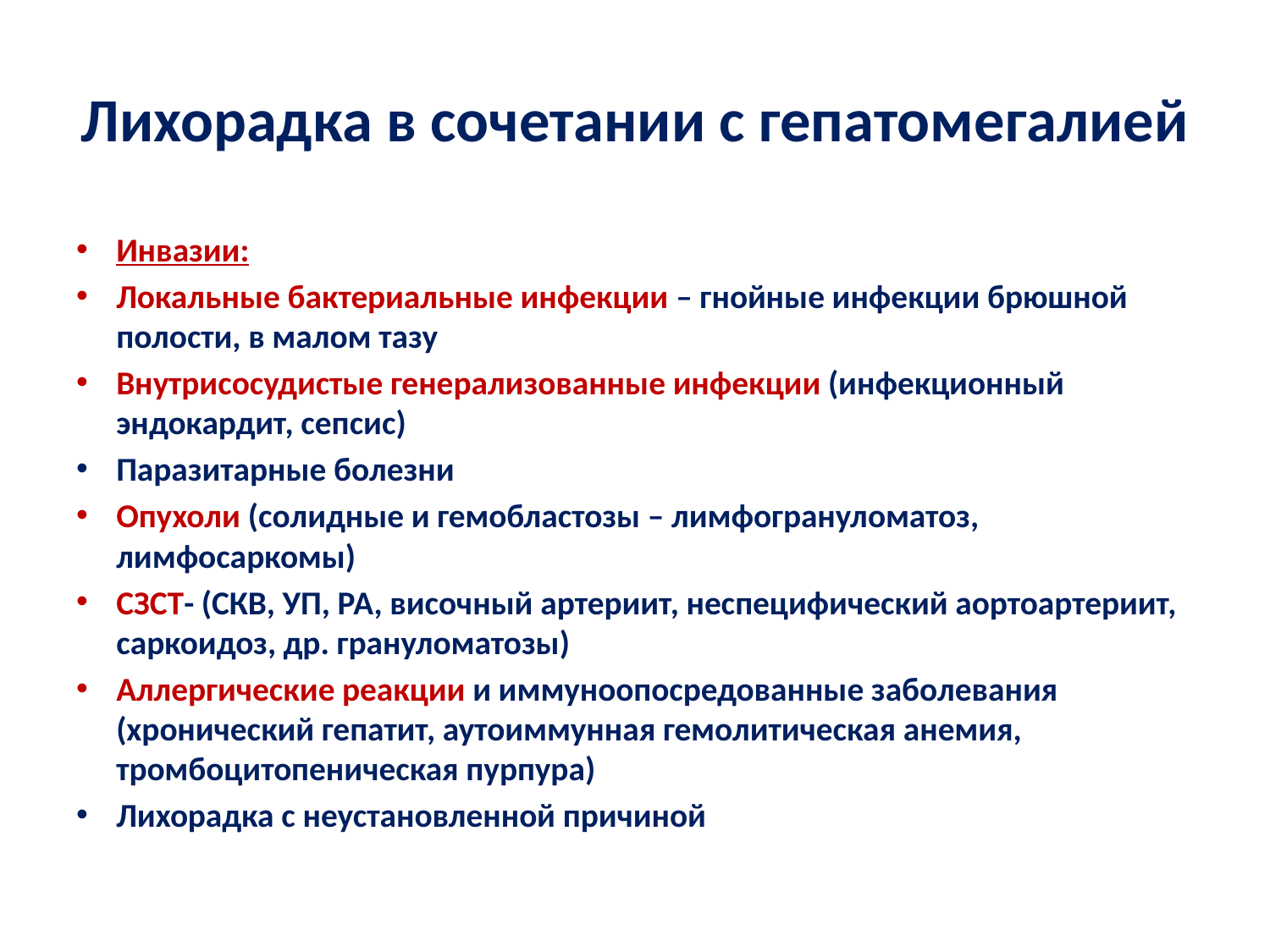

# Лихорадка в сочетании с гепатомегалией
Инвазии:
Локальные бактериальные инфекции – гнойные инфекции брюшной полости, в малом тазу
Внутрисосудистые генерализованные инфекции (инфекционный эндокардит, сепсис)
Паразитарные болезни
Опухоли (солидные и гемобластозы – лимфогрануломатоз, лимфосаркомы)
СЗСТ- (СКВ, УП, РА, височный артериит, неспецифический аортоартериит, саркоидоз, др. грануломатозы)
Аллергические реакции и иммуноопосредованные заболевания (хронический гепатит, аутоиммунная гемолитическая анемия, тромбоцитопеническая пурпура)
Лихорадка с неустановленной причиной